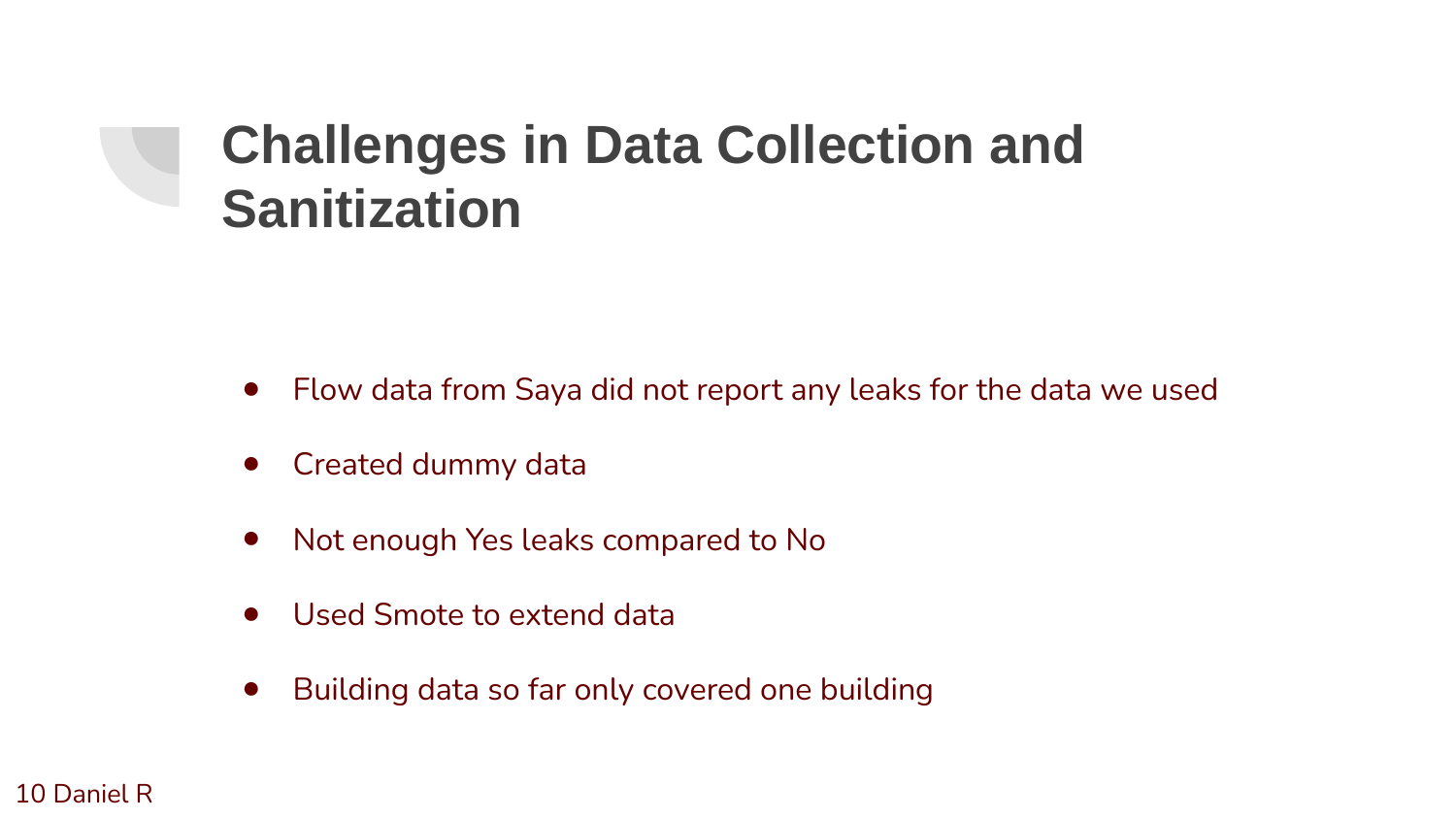

# Challenges in Data Collection and Sanitization
Flow data from Saya did not report any leaks for the data we used
Created dummy data
Not enough Yes leaks compared to No
Used Smote to extend data
Building data so far only covered one building
10 Daniel R